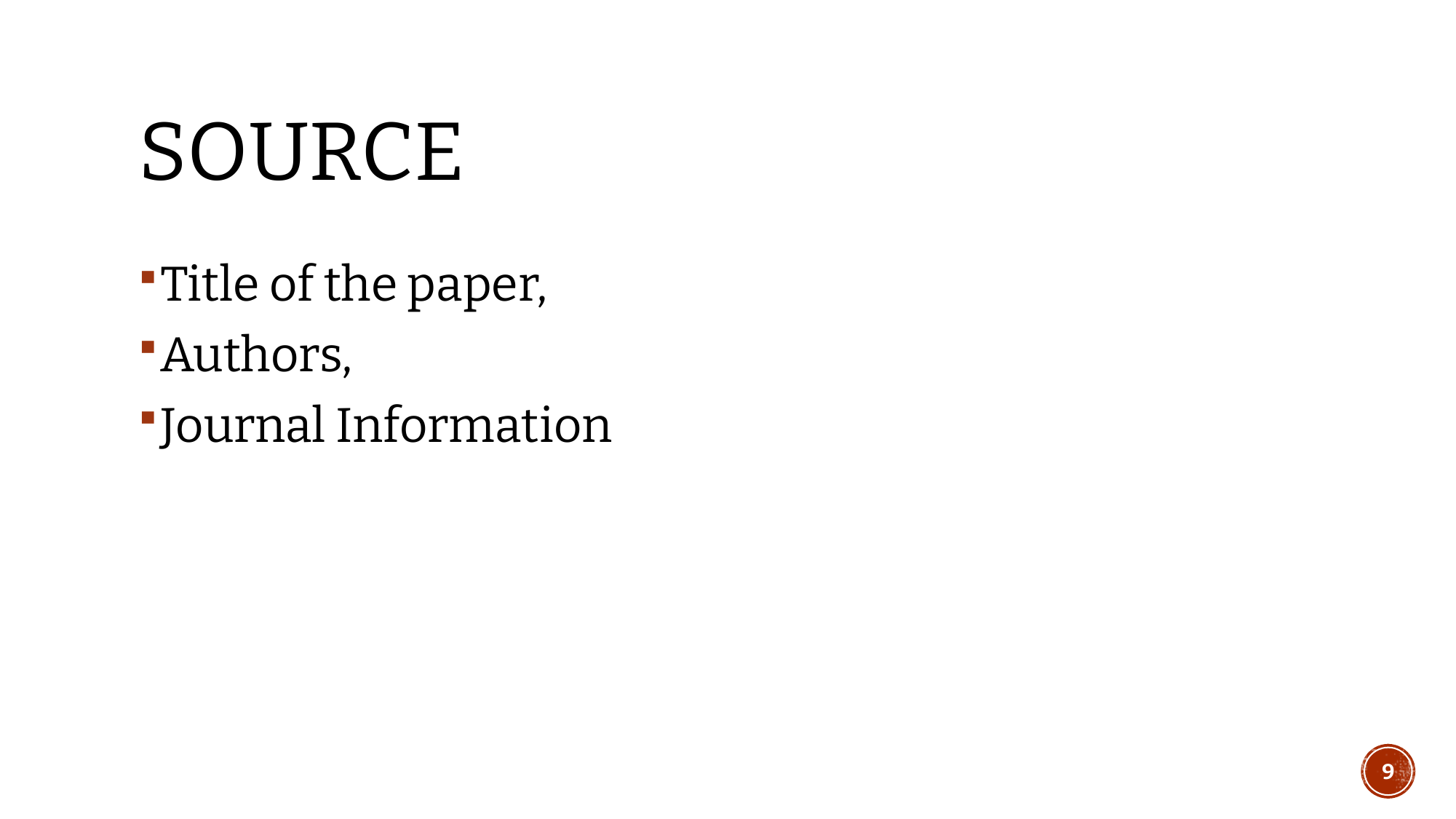

# Source
Title of the paper,
Authors,
Journal Information
9